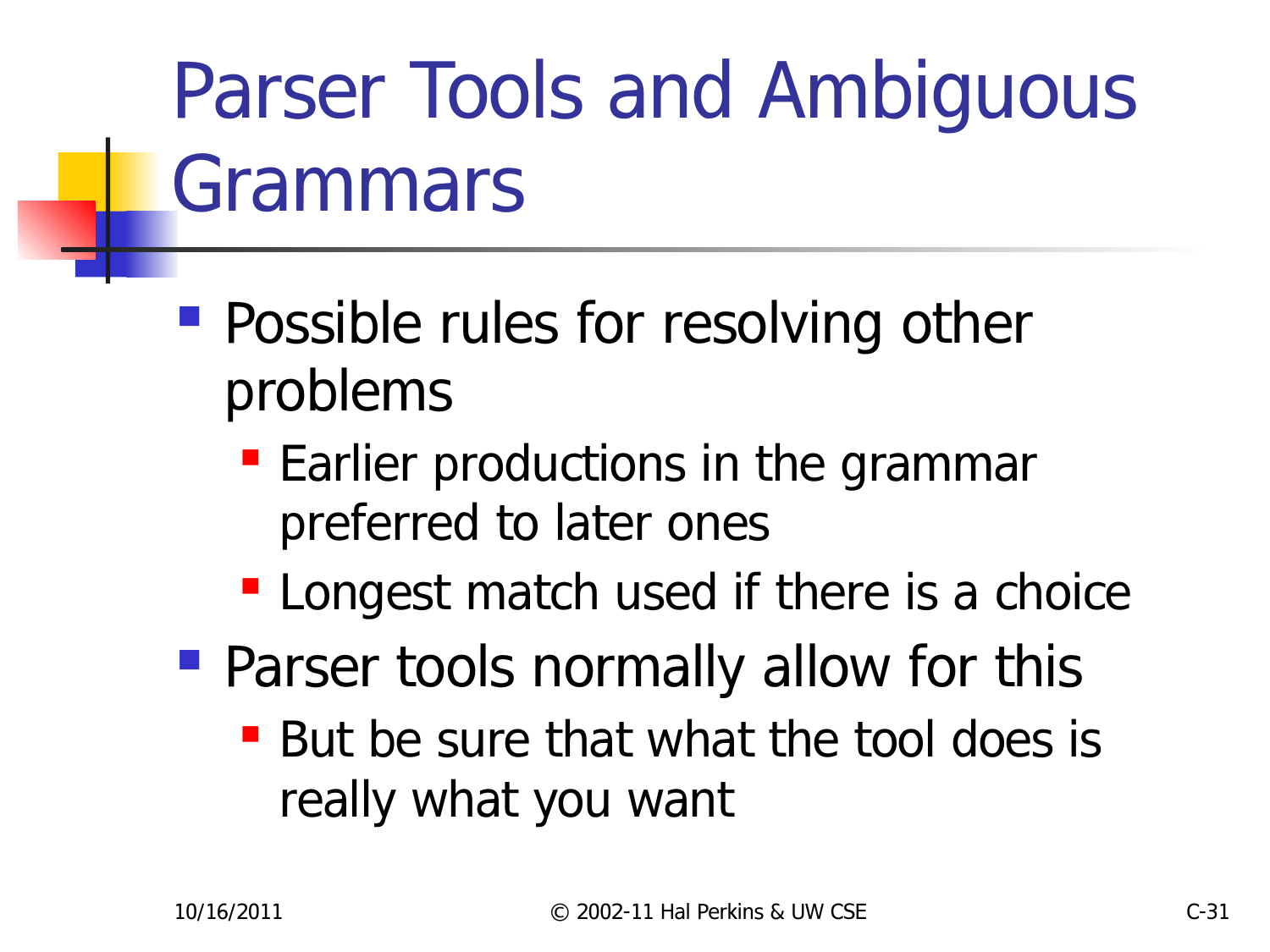

# Parser Tools and Ambiguous Grammars
Possible rules for resolving other problems
Earlier productions in the grammar preferred to later ones
Longest match used if there is a choice
Parser tools normally allow for this
But be sure that what the tool does is really what you want
10/16/2011
© 2002-11 Hal Perkins & UW CSE
C-31